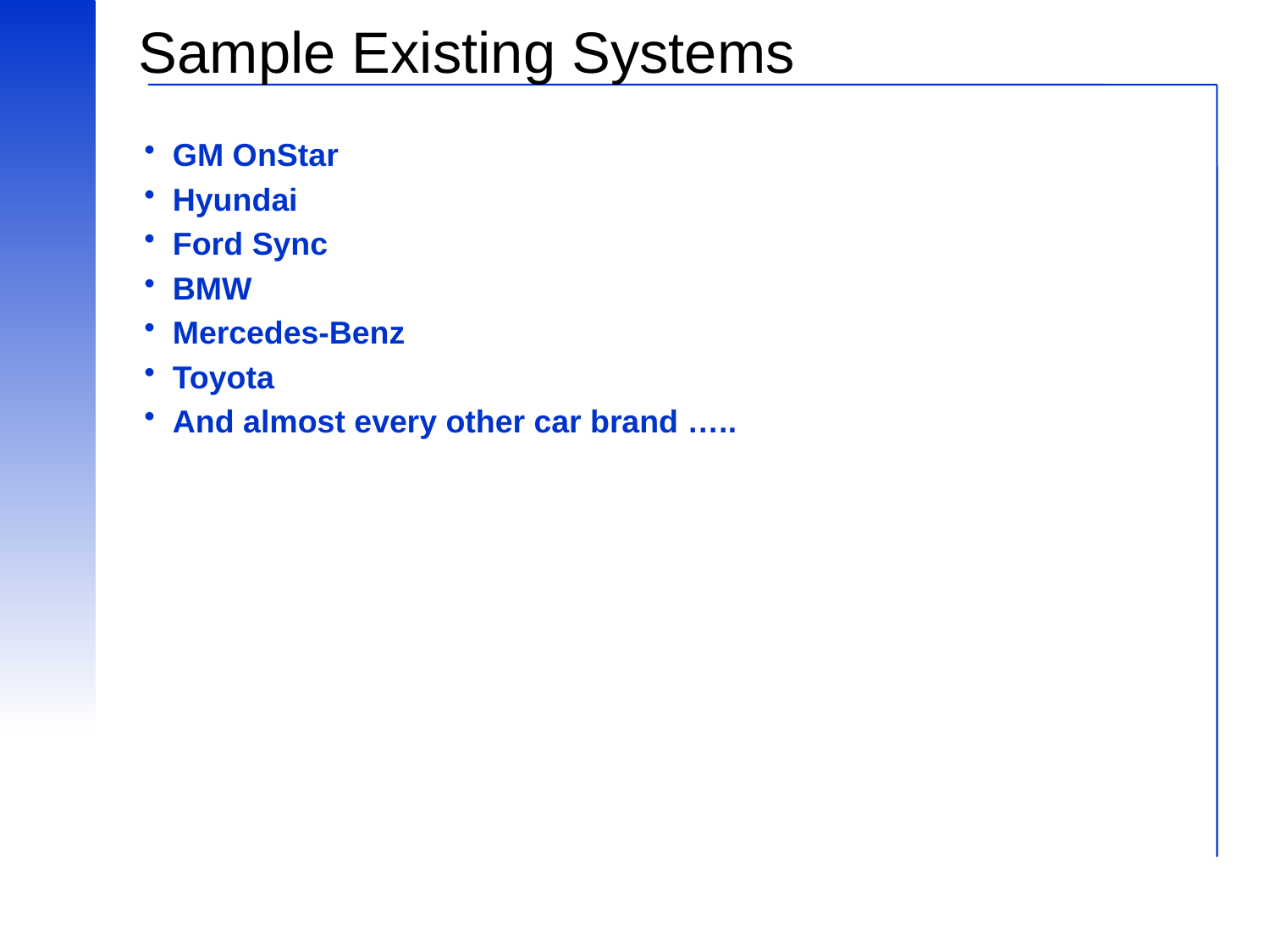

# Sample Existing Systems
GM OnStar
Hyundai
Ford Sync
BMW
Mercedes-Benz
Toyota
And almost every other car brand …..